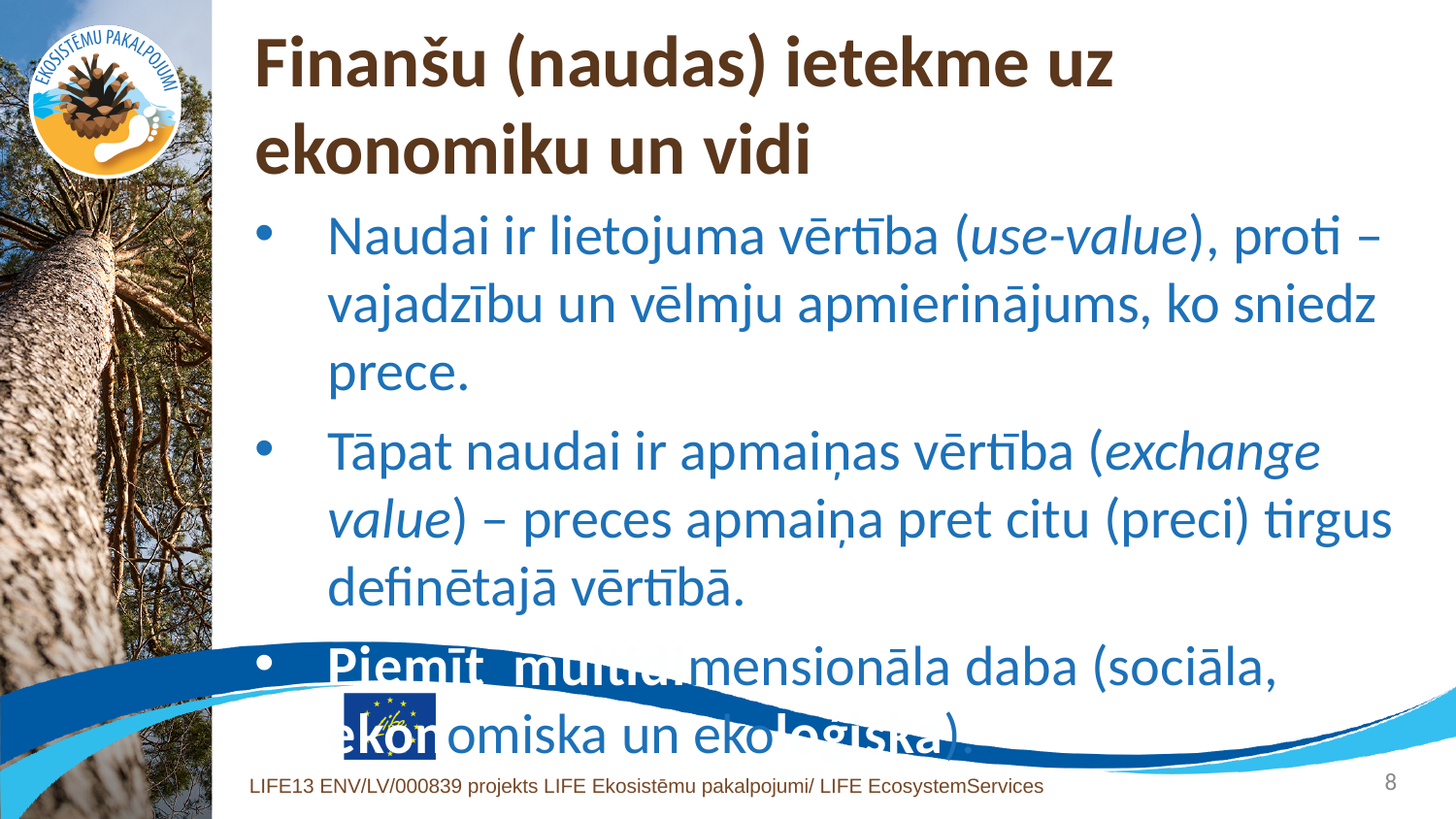

# Finanšu (naudas) ietekme uz ekonomiku un vidi
Naudai ir lietojuma vērtība (use-value), proti – vajadzību un vēlmju apmierinājums, ko sniedz prece.
Tāpat naudai ir apmaiņas vērtība (exchange value) – preces apmaiņa pret citu (preci) tirgus definētajā vērtībā.
Piemīt  multidimensionāla daba (sociāla, ekonomiska un ekoloģiska).
8